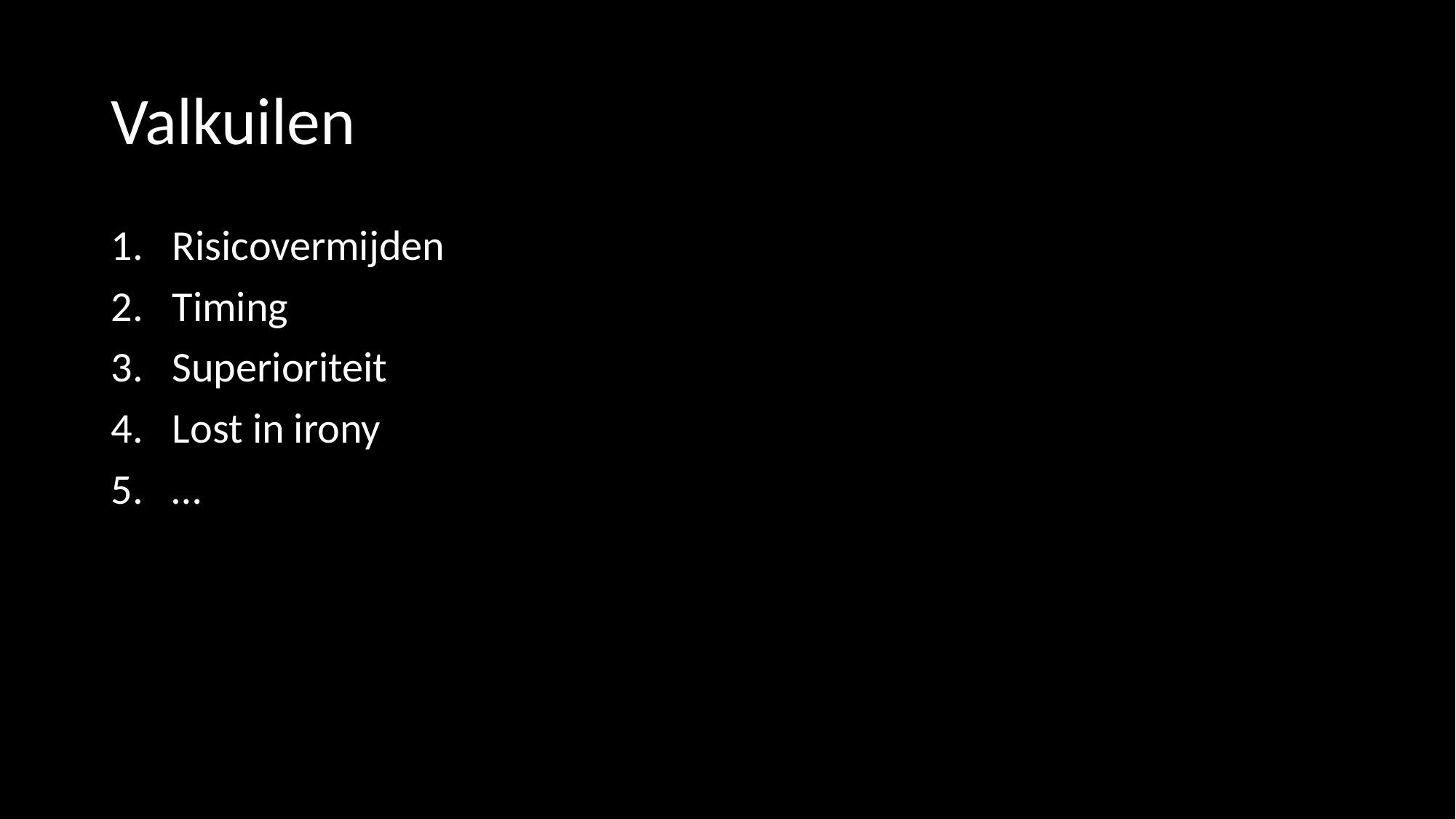

# Valkuilen
Risicovermijden
Timing
Superioriteit
Lost in irony
…